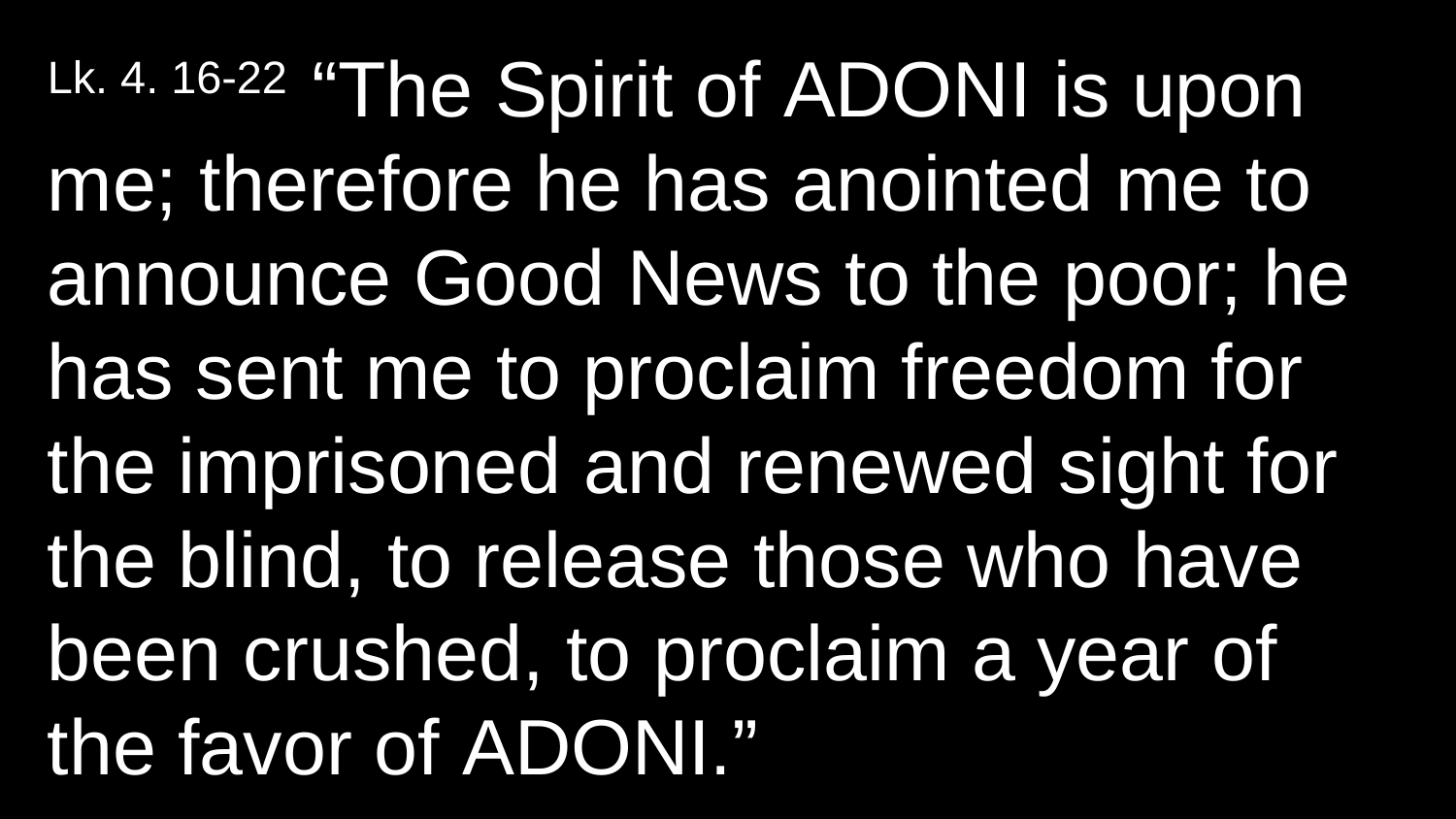

Lk. 4. 16-22  “The Spirit of Adoni is upon me; therefore he has anointed me to announce Good News to the poor; he has sent me to proclaim freedom for the imprisoned and renewed sight for the blind, to release those who have been crushed, to proclaim a year of the favor of Adoni.”